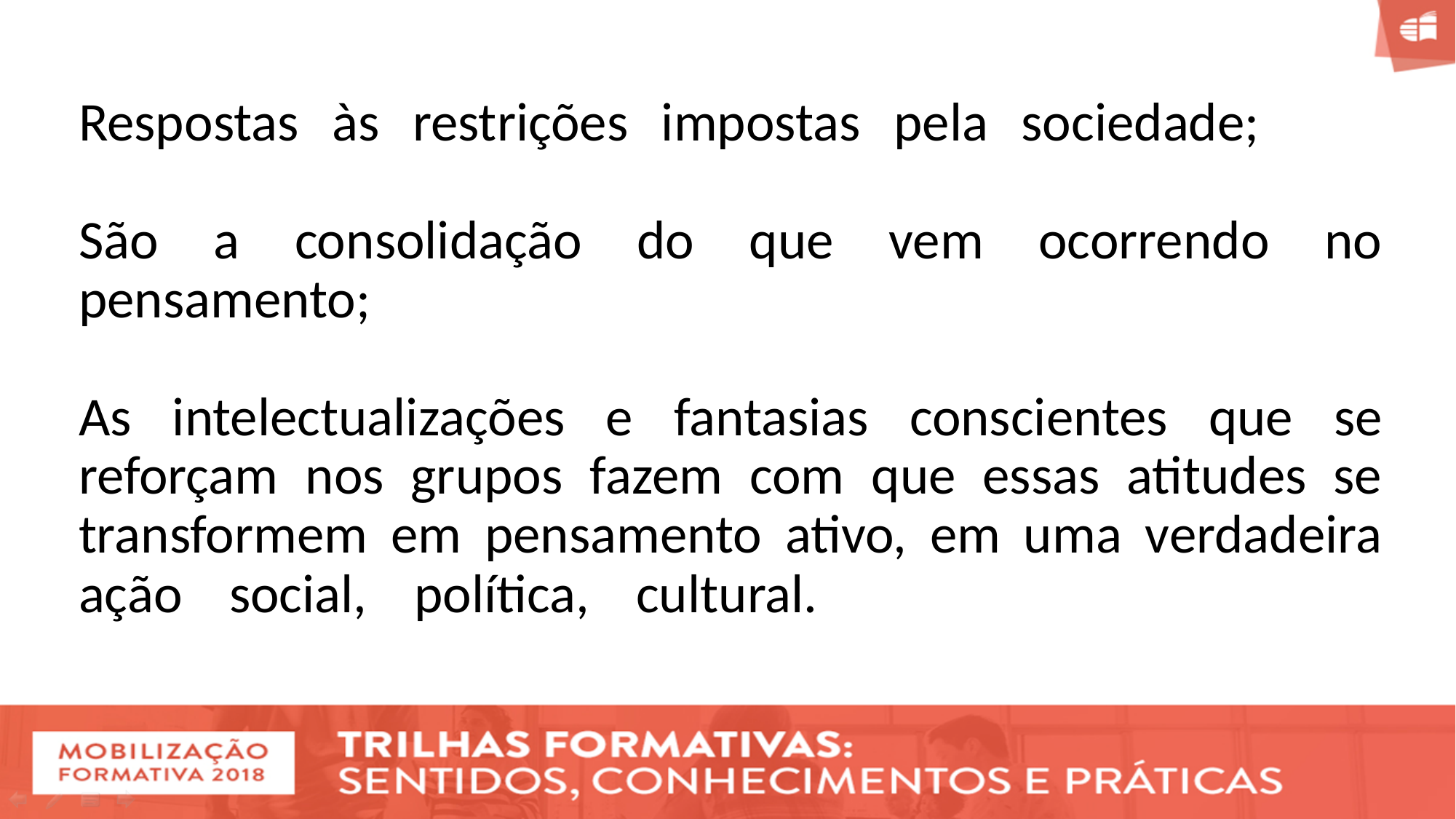

# Respostas às restrições impostas pela sociedade; São a consolidação do que vem ocorrendo no pensamento; As intelectualizações e fantasias conscientes que se reforçam nos grupos fazem com que essas atitudes se transformem em pensamento ativo, em uma verdadeira ação social, política, cultural.